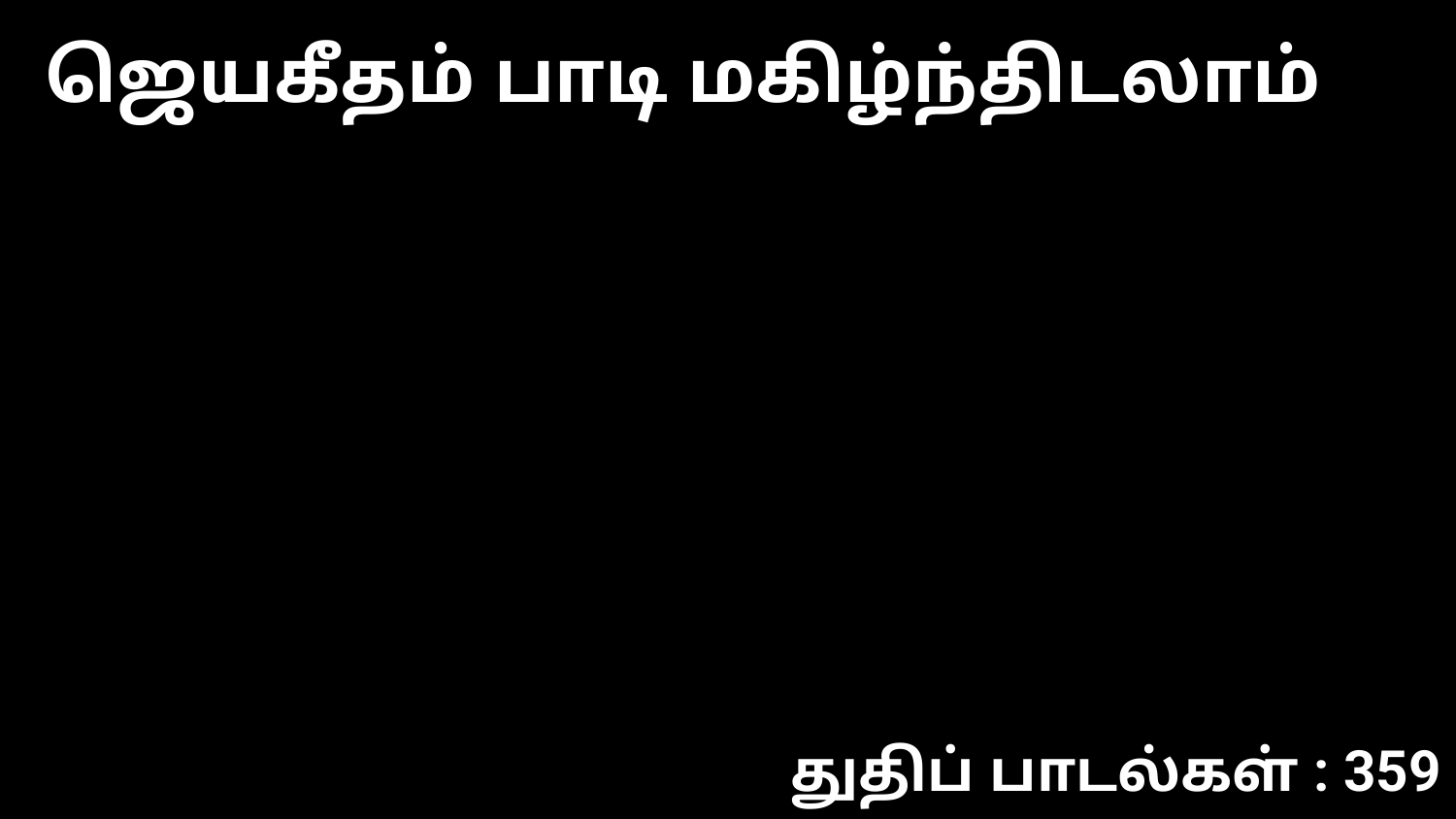

ஜெயகீதம் பாடி மகிழ்ந்திடலாம்
துதிப் பாடல்கள் : 359